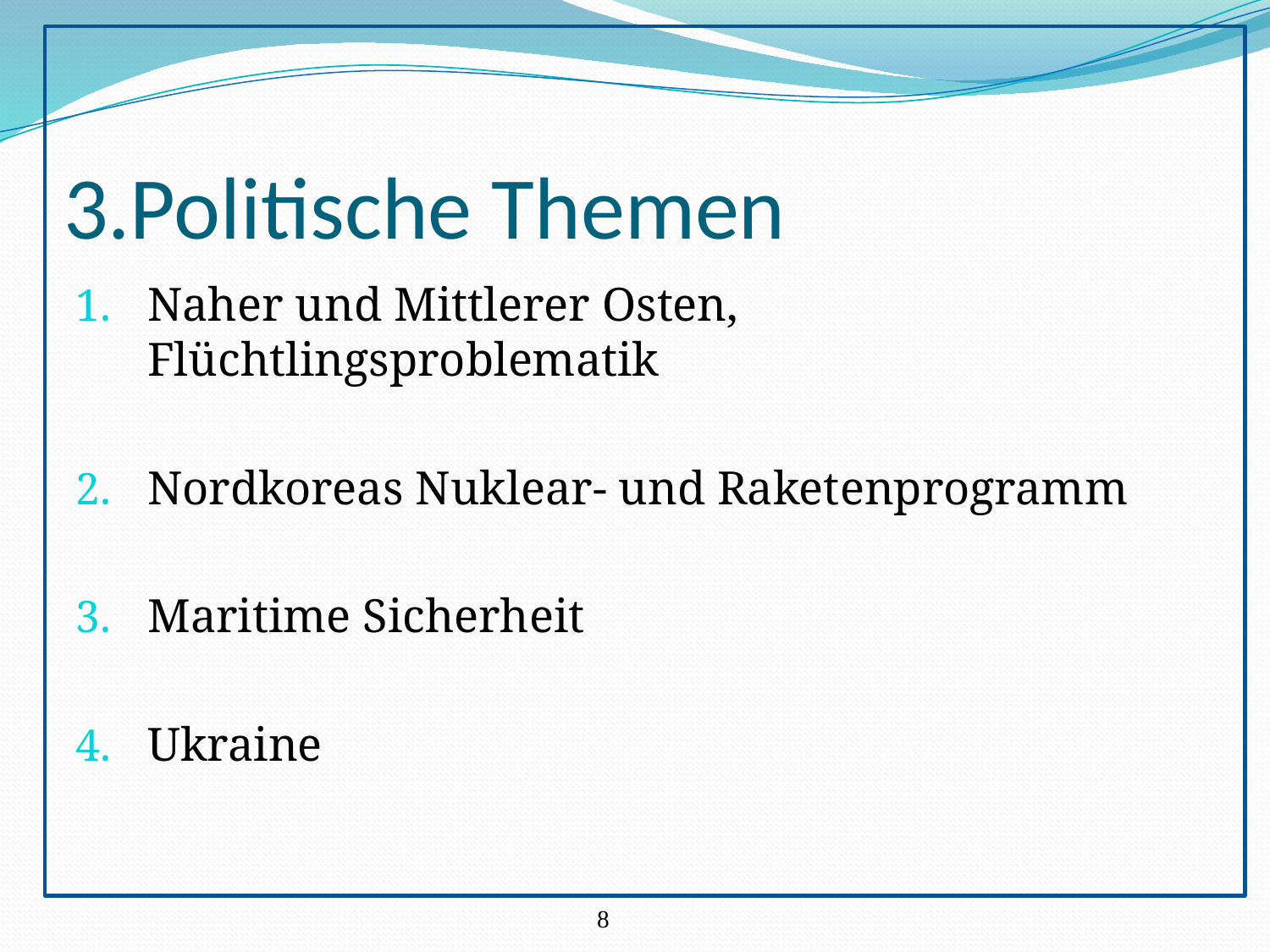

# 3.Politische Themen
Naher und Mittlerer Osten, Flüchtlingsproblematik

Nordkoreas Nuklear- und Raketenprogramm

Maritime Sicherheit

Ukraine
8